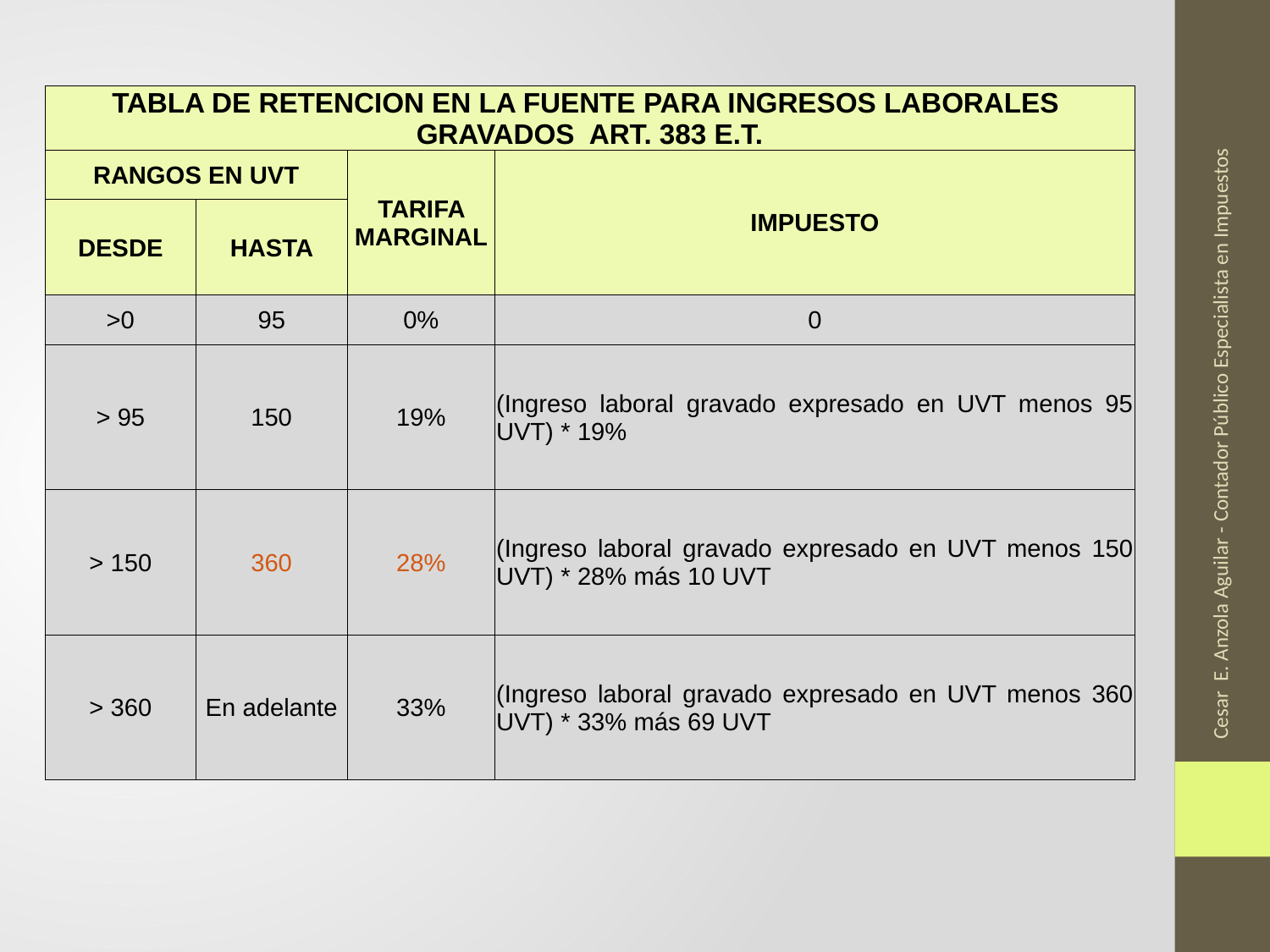

| TABLA DE RETENCION EN LA FUENTE PARA INGRESOS LABORALES GRAVADOS ART. 383 E.T. |  |  |  |
| --- | --- | --- | --- |
| RANGOS EN UVT |  | TARIFA MARGINAL | IMPUESTO |
| DESDE | HASTA |  |  |
| >0 | 95 | 0% | 0 |
| > 95 | 150 | 19% | (Ingreso laboral gravado expresado en UVT menos 95 UVT) \* 19% |
| > 150 | 360 | 28% | (Ingreso laboral gravado expresado en UVT menos 150 UVT) \* 28% más 10 UVT |
| > 360 | En adelante | 33% | (Ingreso laboral gravado expresado en UVT menos 360 UVT) \* 33% más 69 UVT |
Cesar  E. Anzola Aguilar - Contador Público Especialista en Impuestos